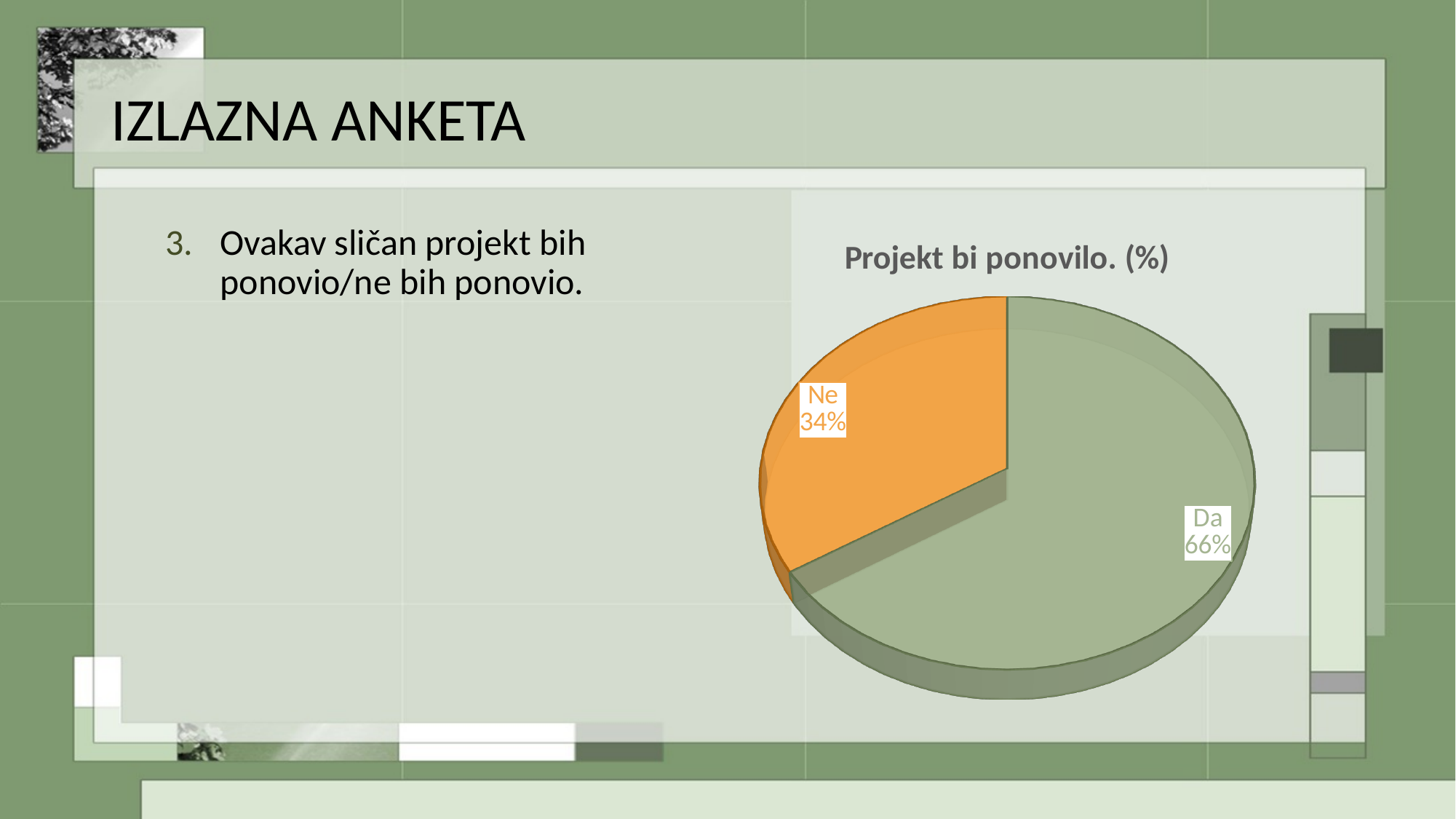

# IZLAZNA ANKETA
Ovakav sličan projekt bih ponovio/ne bih ponovio.

[unsupported chart]